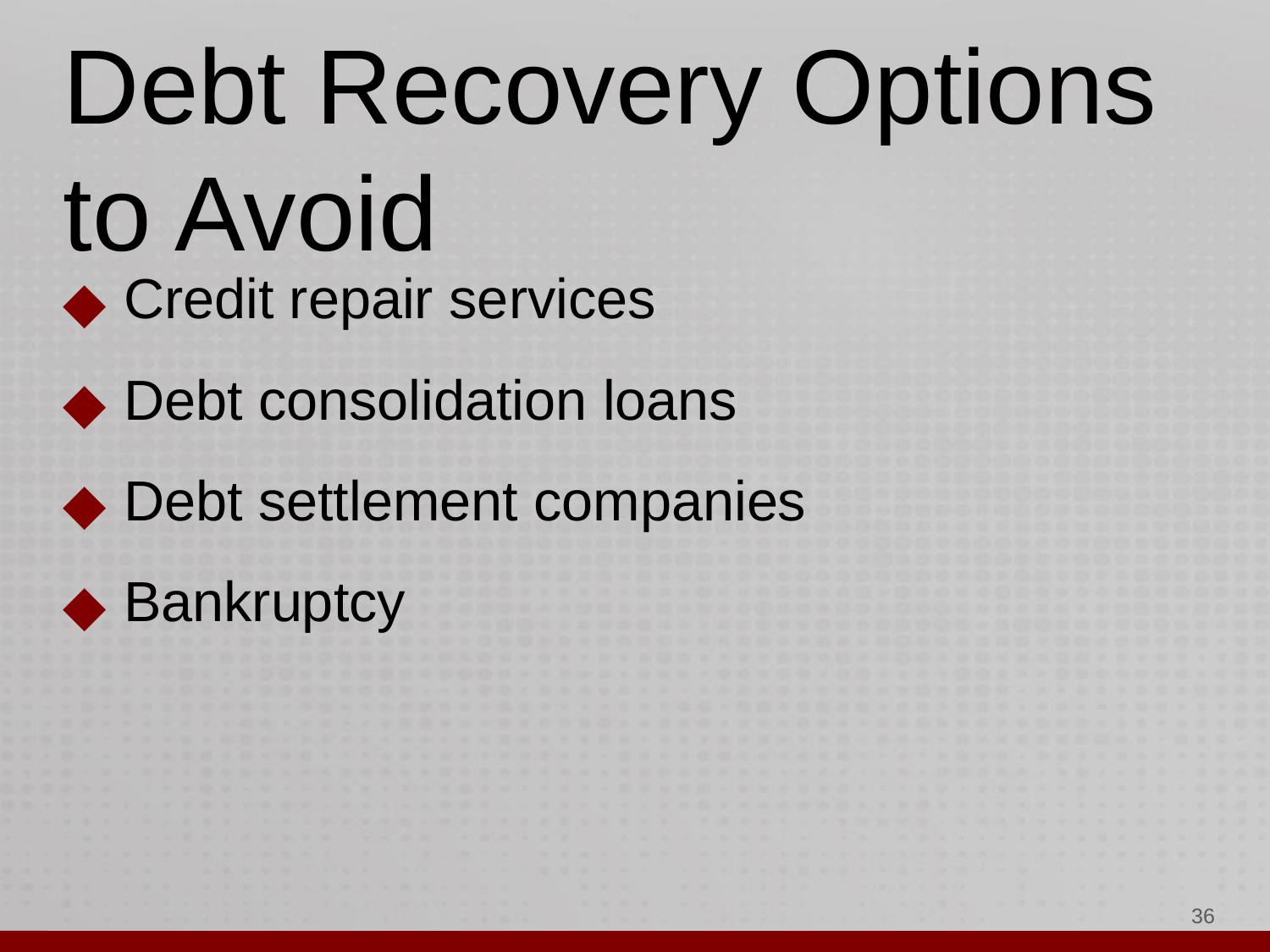

# Debt Recovery Options to Avoid
Credit repair services
Debt consolidation loans
Debt settlement companies
Bankruptcy
36